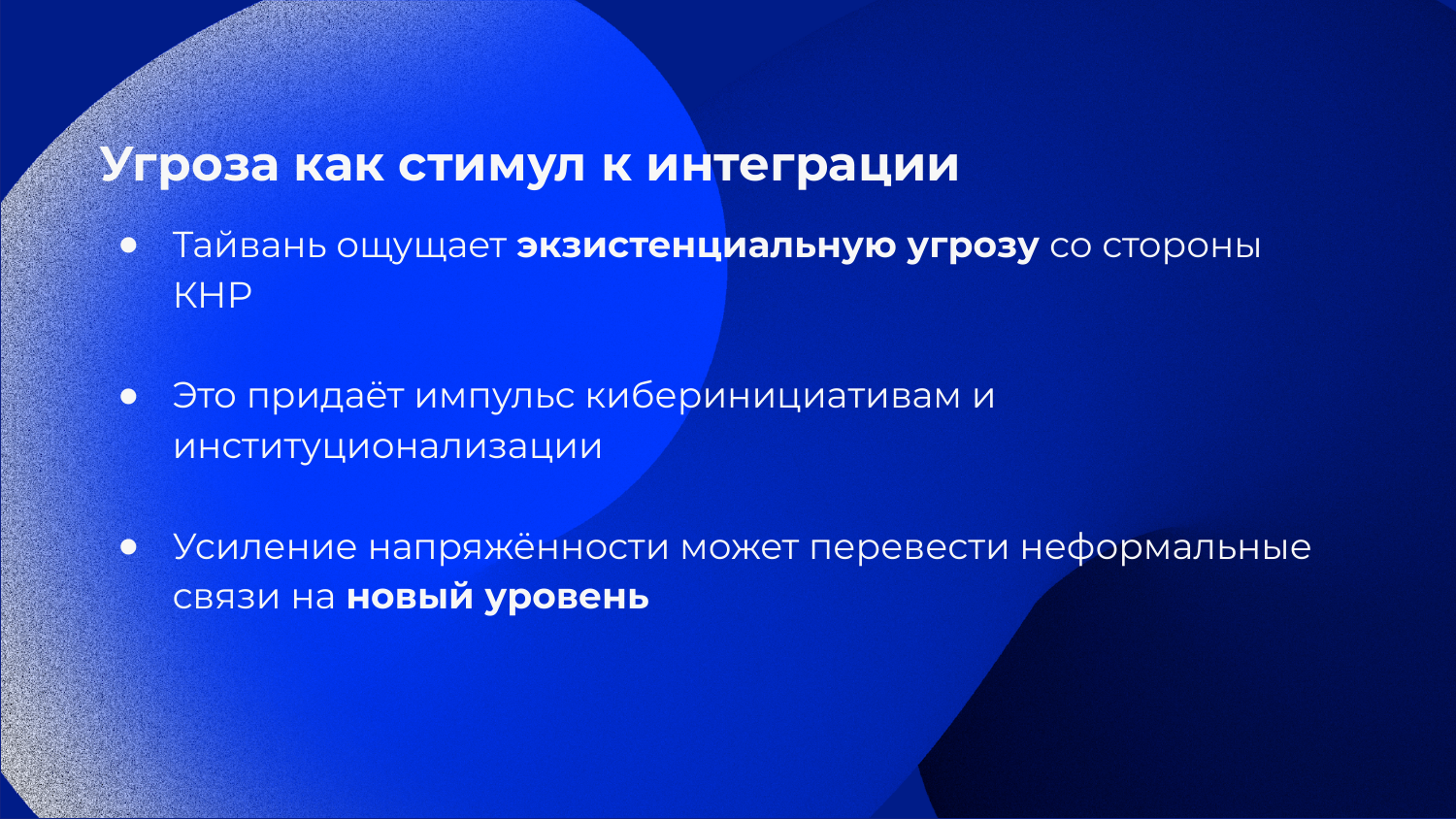

Угроза как стимул к интеграции
Тайвань ощущает экзистенциальную угрозу со стороны КНР
Это придаёт импульс киберинициативам и институционализации
Усиление напряжённости может перевести неформальные связи на новый уровень